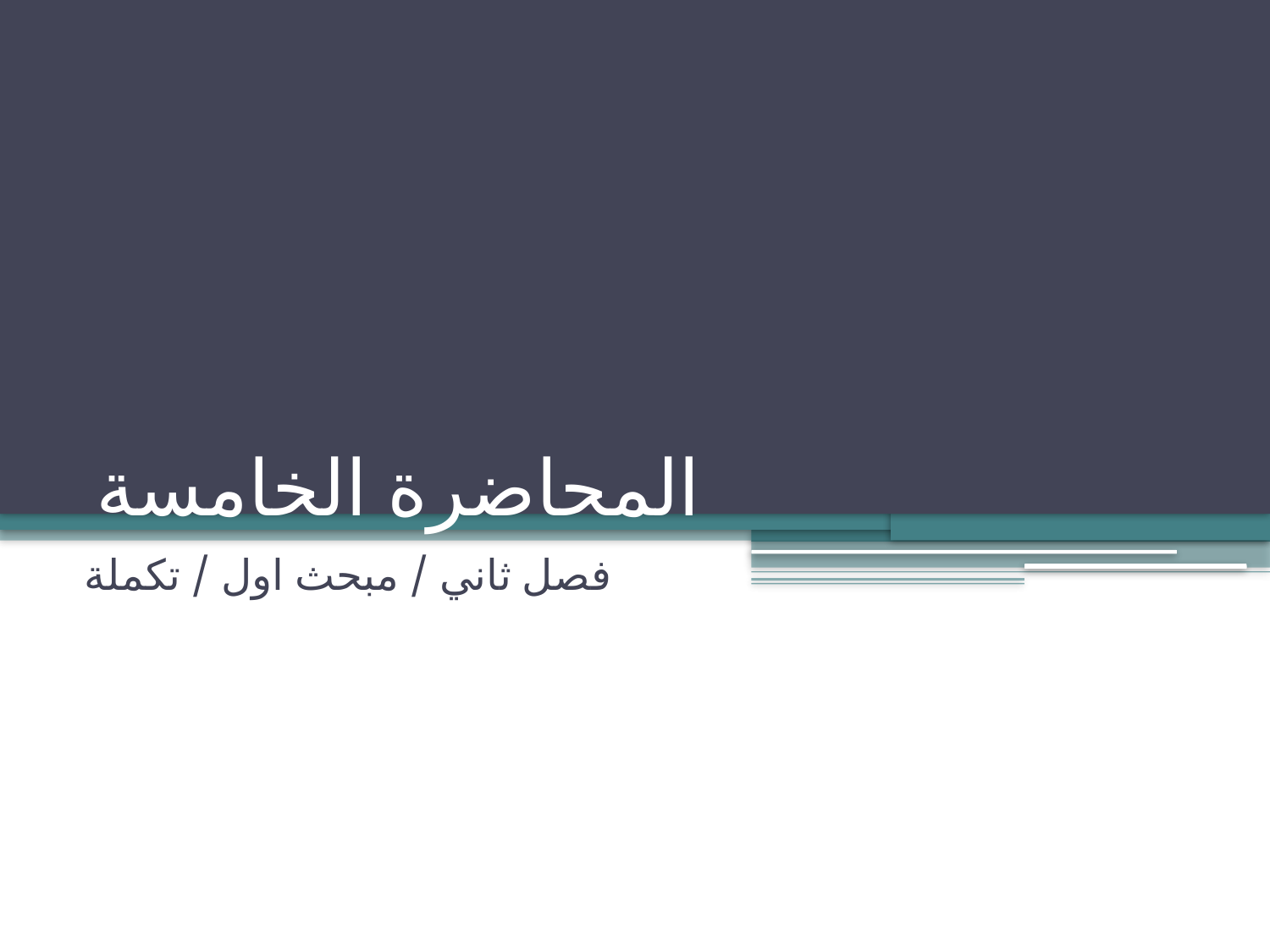

# المحاضرة الخامسة
فصل ثاني / مبحث اول / تكملة